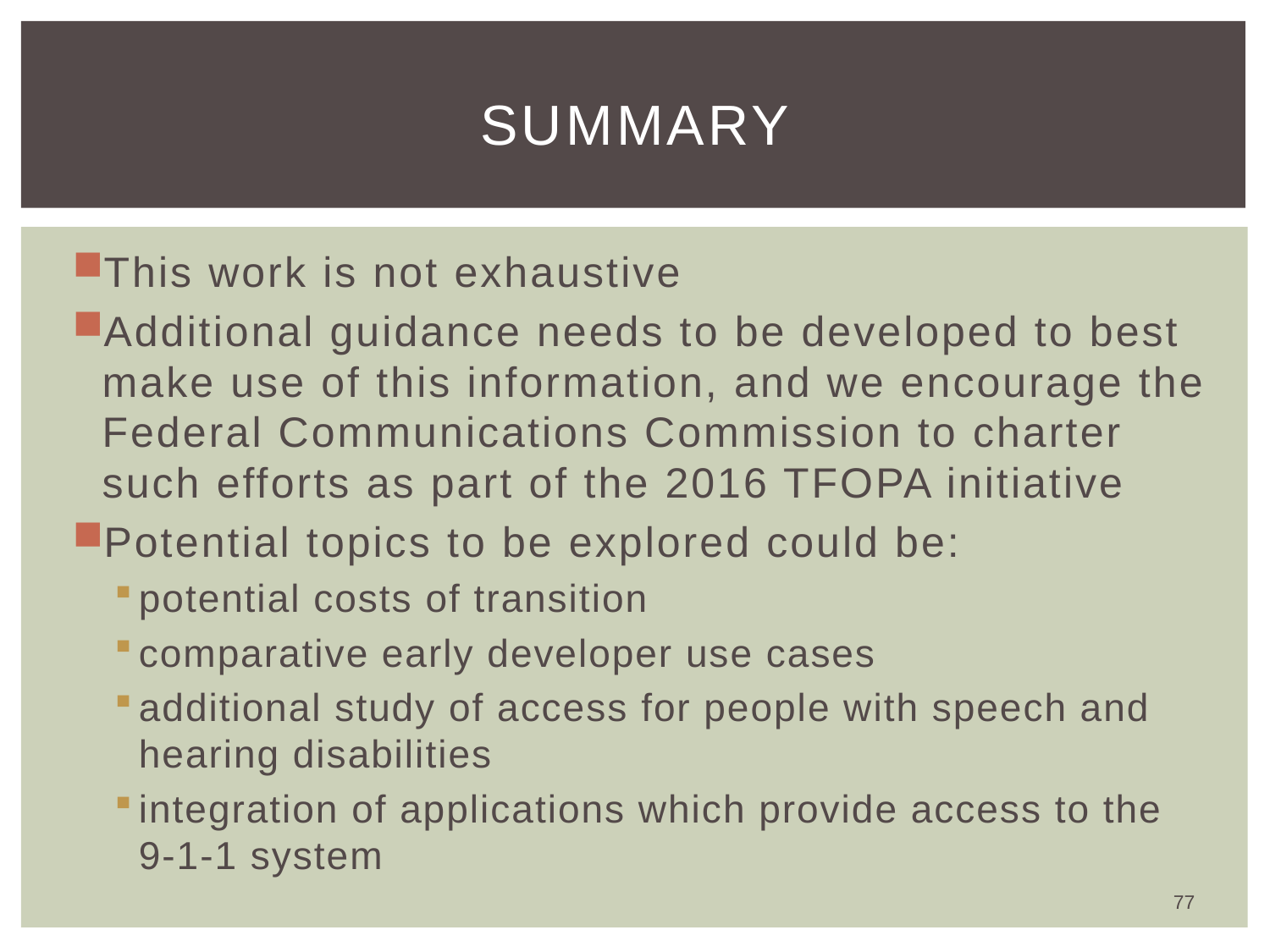

# Summary
This work is not exhaustive
Additional guidance needs to be developed to best make use of this information, and we encourage the Federal Communications Commission to charter such efforts as part of the 2016 TFOPA initiative
Potential topics to be explored could be:
potential costs of transition
comparative early developer use cases
additional study of access for people with speech and hearing disabilities
integration of applications which provide access to the 9-1-1 system

77